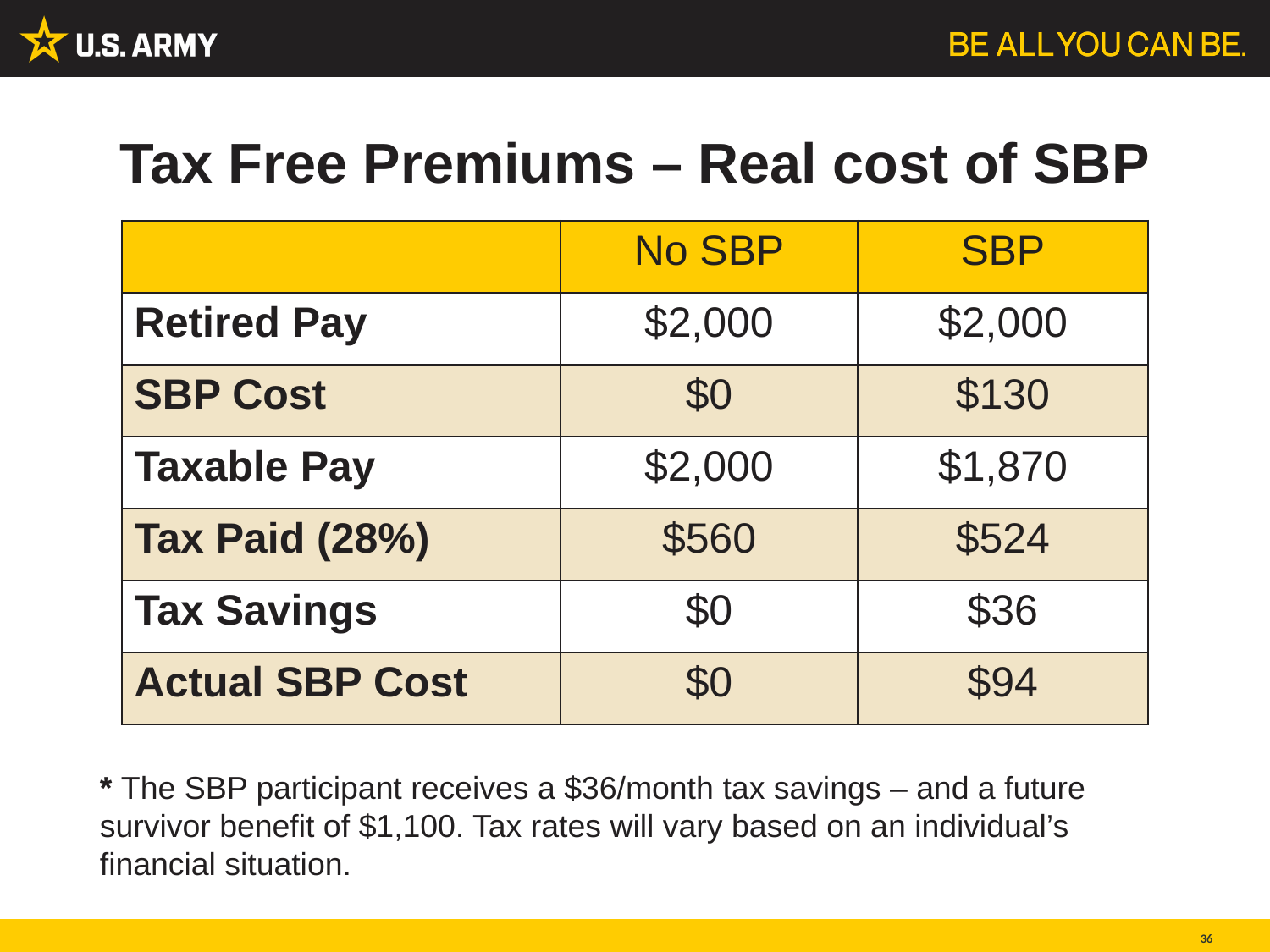

# Tax Free Premiums – Real cost of SBP
|  | No SBP | SBP |
| --- | --- | --- |
| Retired Pay | $2,000 | $2,000 |
| SBP Cost | $0 | $130 |
| Taxable Pay | $2,000 | $1,870 |
| Tax Paid (28%) | $560 | $524 |
| Tax Savings | $0 | $36 |
| Actual SBP Cost | $0 | $94 |
* The SBP participant receives a $36/month tax savings – and a future survivor benefit of $1,100. Tax rates will vary based on an individual’s financial situation.